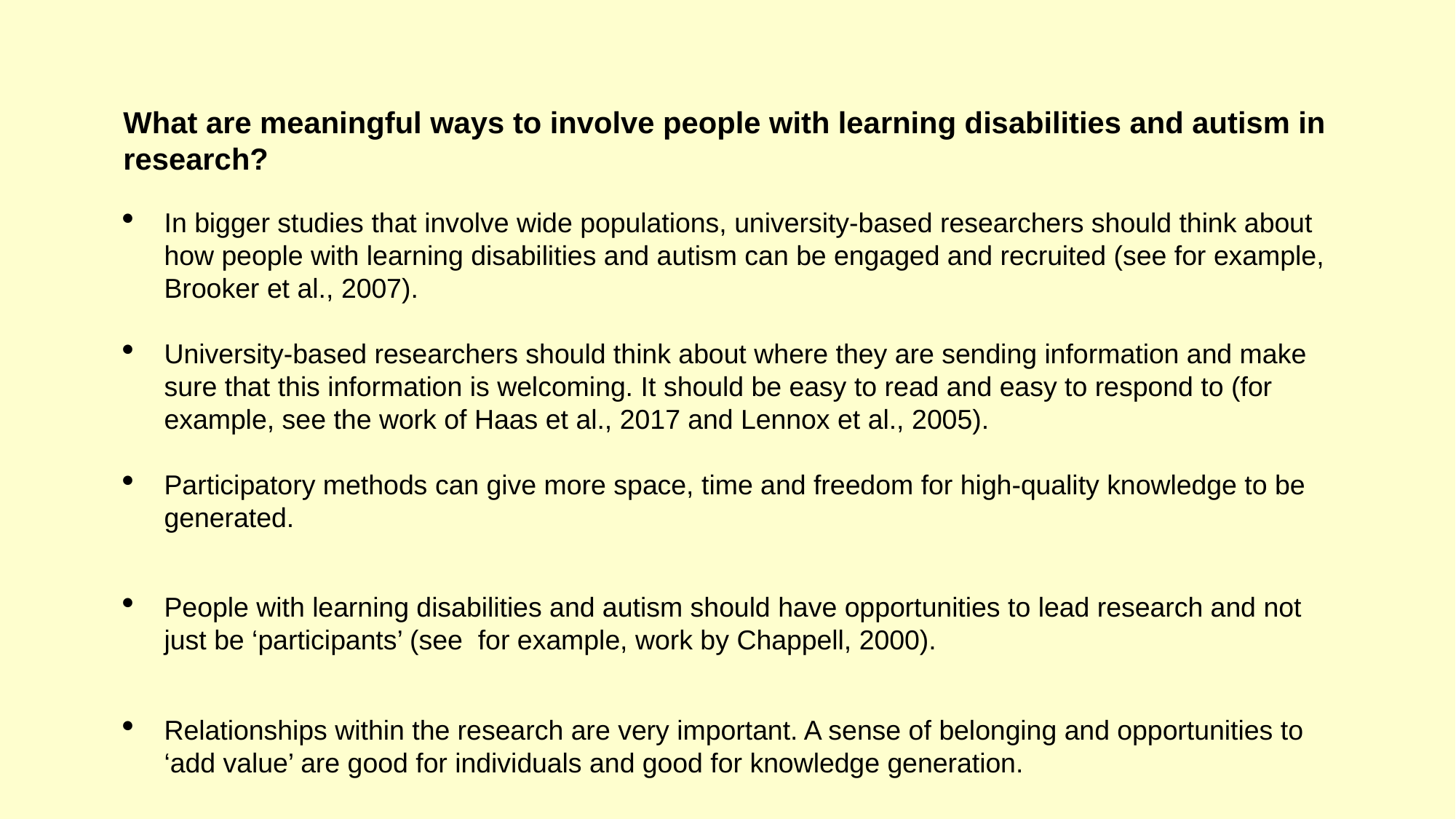

What are meaningful ways to involve people with learning disabilities and autism in research?

In bigger studies that involve wide populations, university-based researchers should think about how people with learning disabilities and autism can be engaged and recruited (see for example, Brooker et al., 2007).

University-based researchers should think about where they are sending information and make sure that this information is welcoming. It should be easy to read and easy to respond to (for example, see the work of Haas et al., 2017 and Lennox et al., 2005).

Participatory methods can give more space, time and freedom for high-quality knowledge to be generated.

People with learning disabilities and autism should have opportunities to lead research and not just be ‘participants’ (see  for example, work by Chappell, 2000).

Relationships within the research are very important. A sense of belonging and opportunities to ‘add value’ are good for individuals and good for knowledge generation.